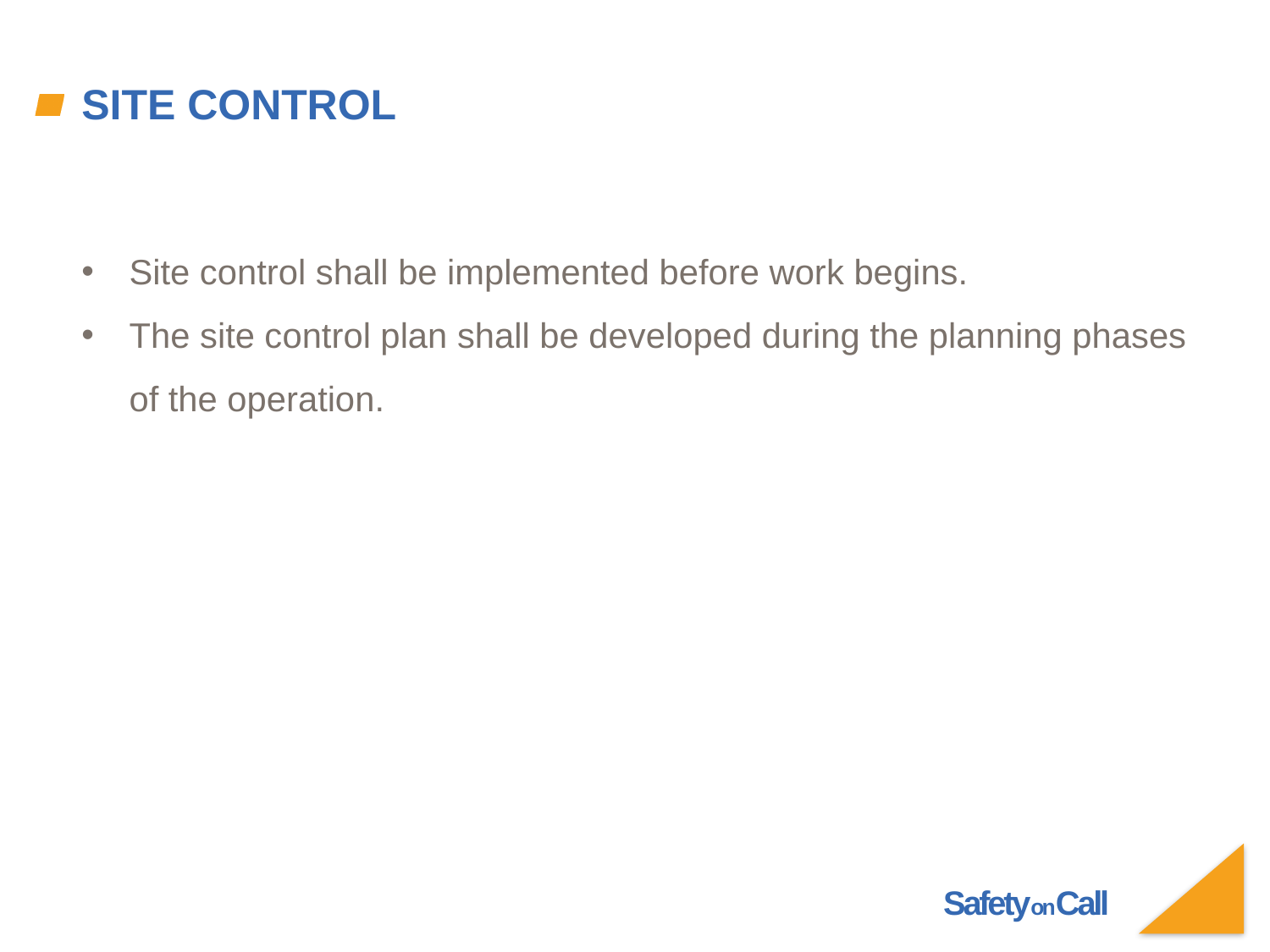

# Site Control
Site control shall be implemented before work begins.
The site control plan shall be developed during the planning phases of the operation.